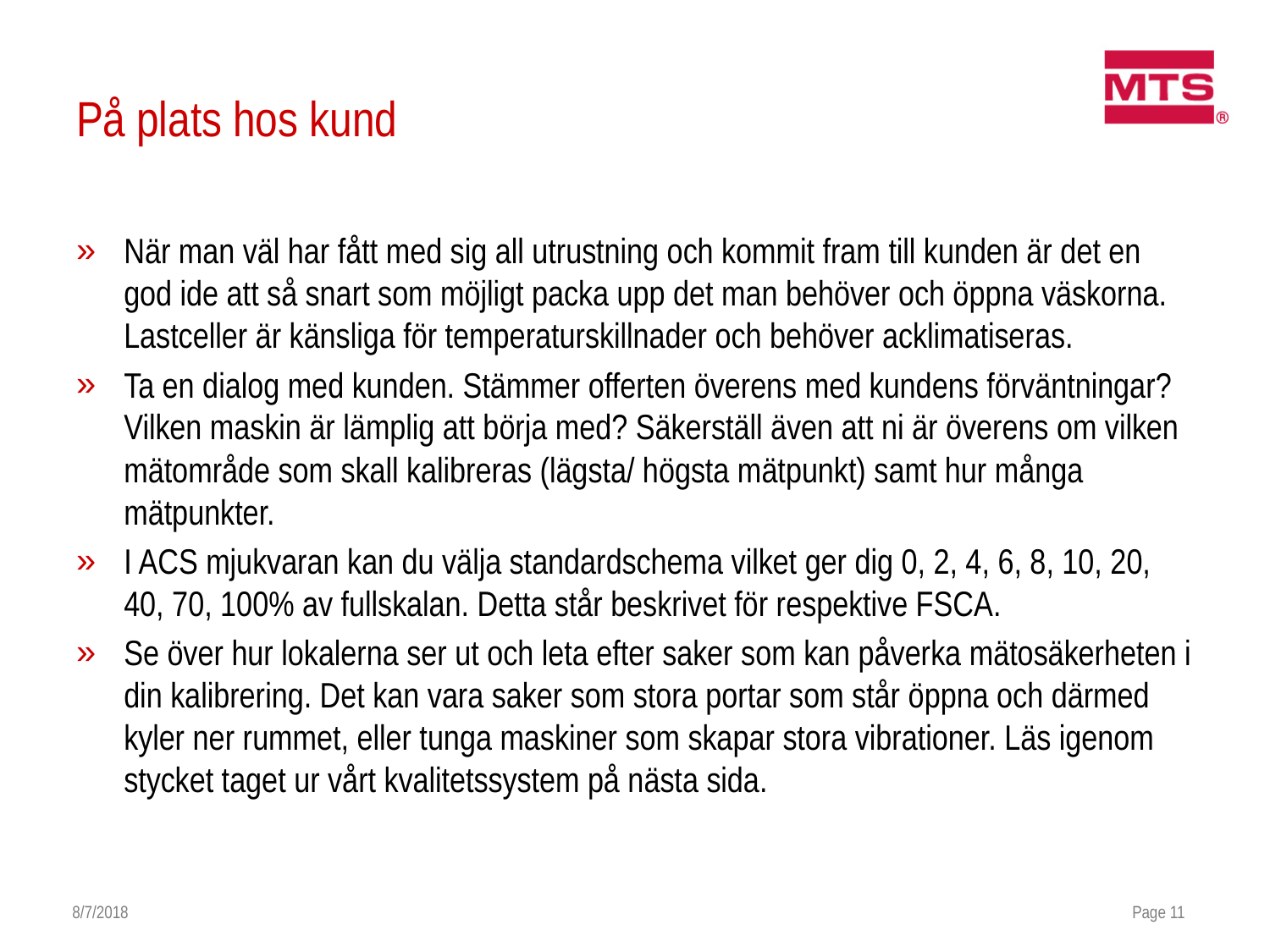

# På plats hos kund
När man väl har fått med sig all utrustning och kommit fram till kunden är det en god ide att så snart som möjligt packa upp det man behöver och öppna väskorna. Lastceller är känsliga för temperaturskillnader och behöver acklimatiseras.
Ta en dialog med kunden. Stämmer offerten överens med kundens förväntningar? Vilken maskin är lämplig att börja med? Säkerställ även att ni är överens om vilken mätområde som skall kalibreras (lägsta/ högsta mätpunkt) samt hur många mätpunkter.
I ACS mjukvaran kan du välja standardschema vilket ger dig 0, 2, 4, 6, 8, 10, 20, 40, 70, 100% av fullskalan. Detta står beskrivet för respektive FSCA.
Se över hur lokalerna ser ut och leta efter saker som kan påverka mätosäkerheten i din kalibrering. Det kan vara saker som stora portar som står öppna och därmed kyler ner rummet, eller tunga maskiner som skapar stora vibrationer. Läs igenom stycket taget ur vårt kvalitetssystem på nästa sida.